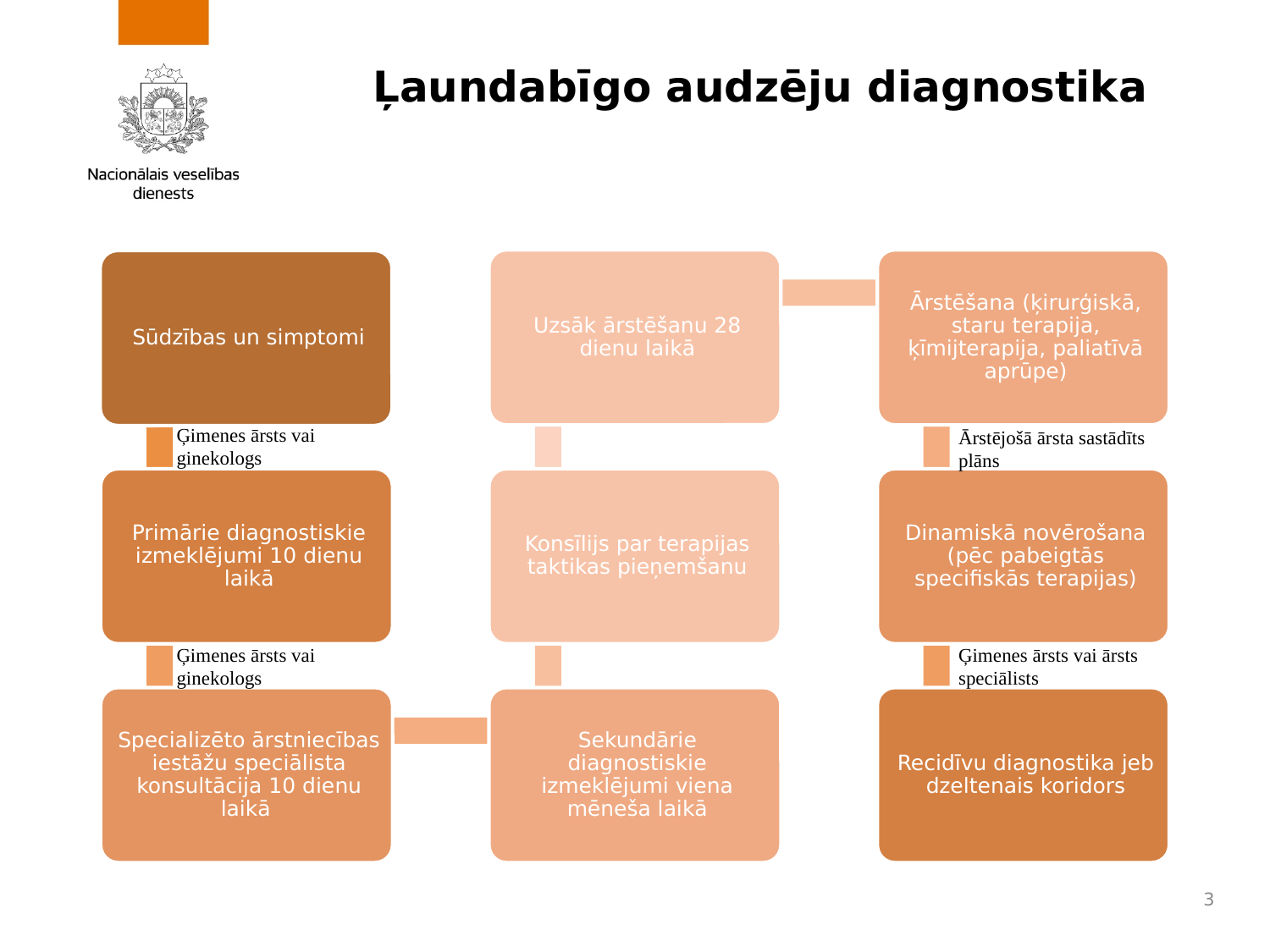

# Ļaundabīgo audzēju diagnostika
Sūdzības un simptomi
Primārie diagnostiskie izmeklējumi 10 dienu laikā
Specializēto ārstniecības iestāžu speciālista konsultācija 10 dienu laikā
Sekundārie diagnostiskie izmeklējumi viena mēneša laikā
Konsīlijs par terapijas taktikas pieņemšanu
Uzsāk ārstēšanu 28 dienu laikā
Ārstēšana (ķirurģiskā, staru terapija, ķīmijterapija, paliatīvā aprūpe)
Dinamiskā novērošana (pēc pabeigtās specifiskās terapijas)
Recidīvu diagnostika jeb dzeltenais koridors
Ģimenes ārsts vai ginekologs
Ārstējošā ārsta sastādīts plāns
Ģimenes ārsts vai ginekologs
Ģimenes ārsts vai ārsts speciālists
3